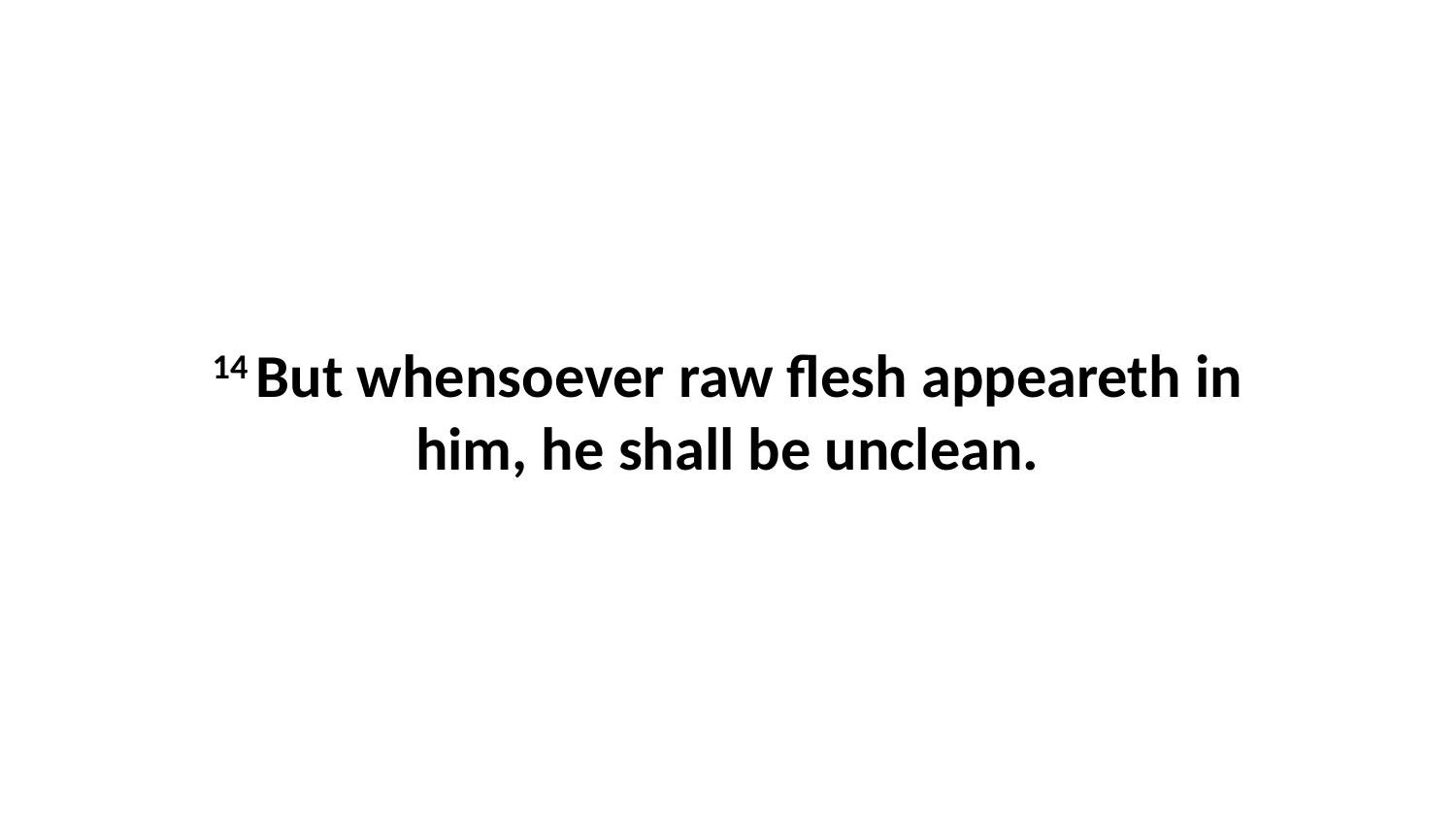

14 But whensoever raw flesh appeareth in him, he shall be unclean.